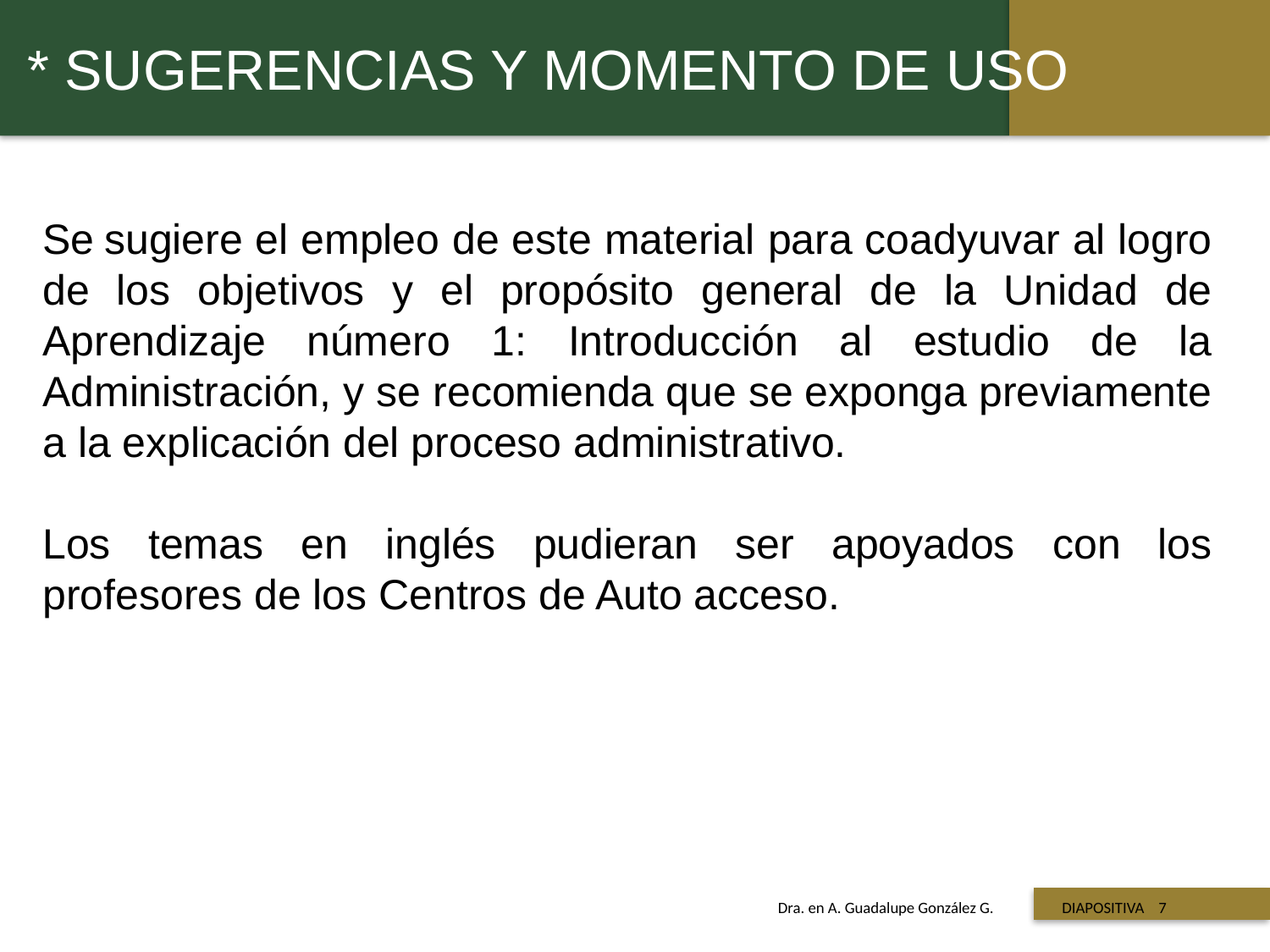

* SUGERENCIAS Y MOMENTO DE USO

Se sugiere el empleo de este material para coadyuvar al logro de los objetivos y el propósito general de la Unidad de Aprendizaje número 1: Introducción al estudio de la Administración, y se recomienda que se exponga previamente a la explicación del proceso administrativo.

Los temas en inglés pudieran ser apoyados con los profesores de los Centros de Auto acceso.
                                          Titulo de la presentación

Dra. en A. Guadalupe González G.                   DIAPOSITIVA    7